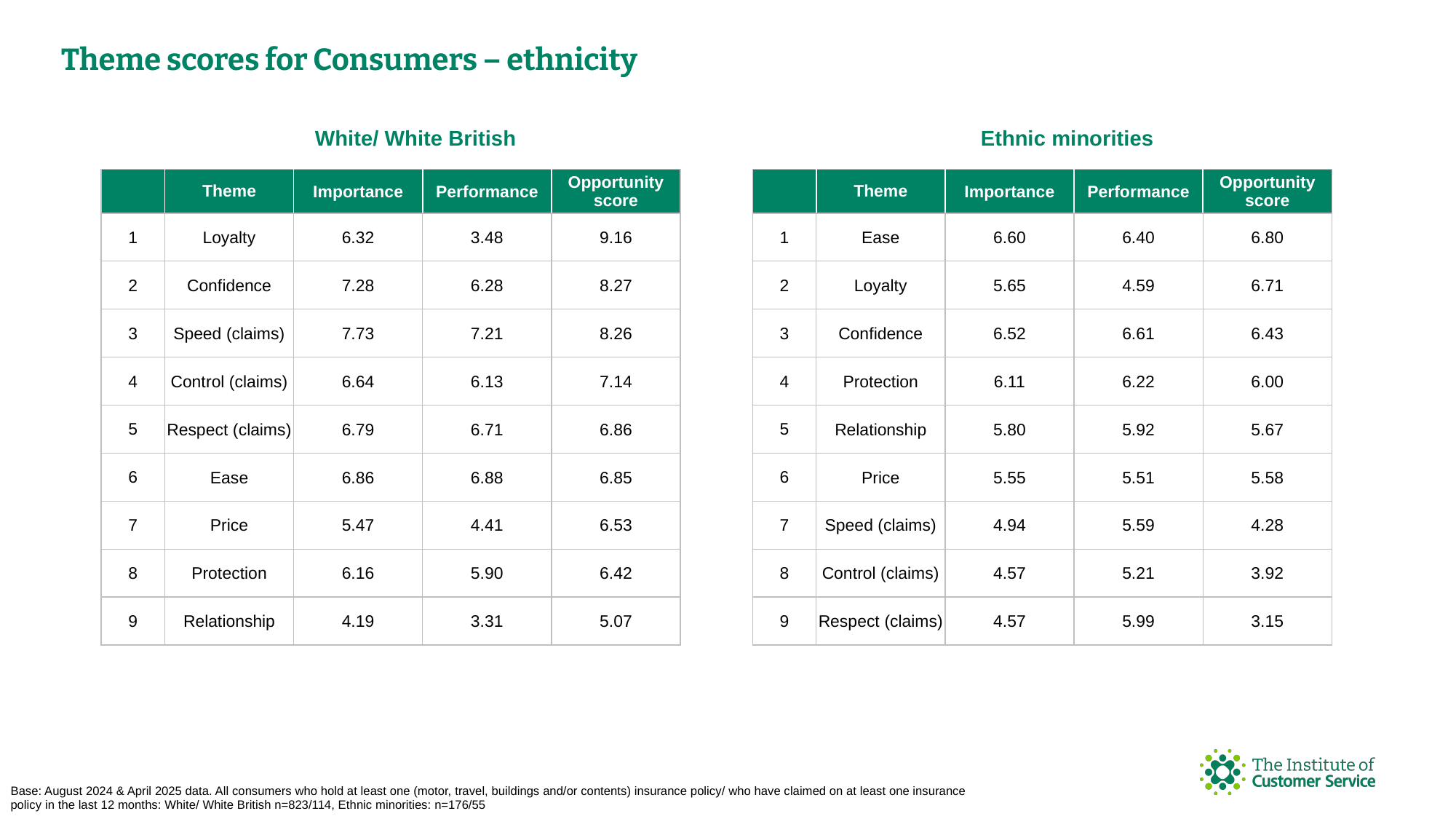

Theme scores for Consumers – ethnicity
White/ White British
Ethnic minorities
|  | Theme | Importance | Performance | Opportunity score |
| --- | --- | --- | --- | --- |
| 1 | Loyalty | 6.32 | 3.48 | 9.16 |
| 2 | Confidence | 7.28 | 6.28 | 8.27 |
| 3 | Speed (claims) | 7.73 | 7.21 | 8.26 |
| 4 | Control (claims) | 6.64 | 6.13 | 7.14 |
| 5 | Respect (claims) | 6.79 | 6.71 | 6.86 |
| 6 | Ease | 6.86 | 6.88 | 6.85 |
| 7 | Price | 5.47 | 4.41 | 6.53 |
| 8 | Protection | 6.16 | 5.90 | 6.42 |
| 9 | Relationship | 4.19 | 3.31 | 5.07 |
|  | Theme | Importance | Performance | Opportunity score |
| --- | --- | --- | --- | --- |
| 1 | Ease | 6.60 | 6.40 | 6.80 |
| 2 | Loyalty | 5.65 | 4.59 | 6.71 |
| 3 | Confidence | 6.52 | 6.61 | 6.43 |
| 4 | Protection | 6.11 | 6.22 | 6.00 |
| 5 | Relationship | 5.80 | 5.92 | 5.67 |
| 6 | Price | 5.55 | 5.51 | 5.58 |
| 7 | Speed (claims) | 4.94 | 5.59 | 4.28 |
| 8 | Control (claims) | 4.57 | 5.21 | 3.92 |
| 9 | Respect (claims) | 4.57 | 5.99 | 3.15 |
Base: August 2024 & April 2025 data. All consumers who hold at least one (motor, travel, buildings and/or contents) insurance policy/ who have claimed on at least one insurance policy in the last 12 months: White/ White British n=823/114, Ethnic minorities: n=176/55